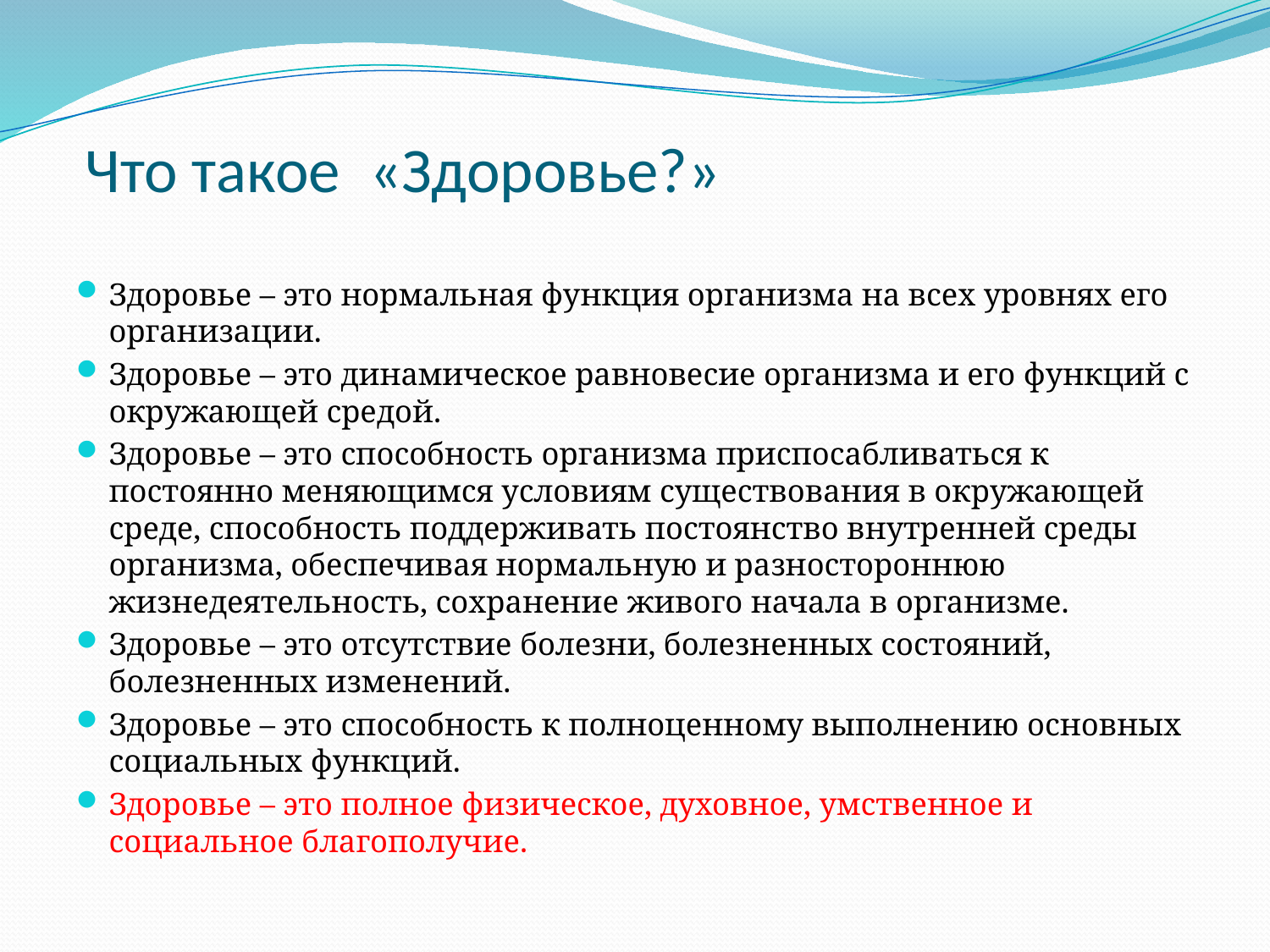

# Что такое  «Здоровье?»
Здоровье – это нормальная функция организма на всех уровнях его организации.
Здоровье – это динамическое равновесие организма и его функций с окружающей средой.
Здоровье – это способность организма приспосабливаться к постоянно меняющимся условиям существования в окружающей среде, способность поддерживать постоянство внутренней среды организма, обеспечивая нормальную и разностороннюю жизнедеятельность, сохранение живого начала в организме.
Здоровье – это отсутствие болезни, болезненных состояний, болезненных изменений.
Здоровье – это способность к полноценному выполнению основных социальных функций.
Здоровье – это полное физическое, духовное, умственное и социальное благополучие.